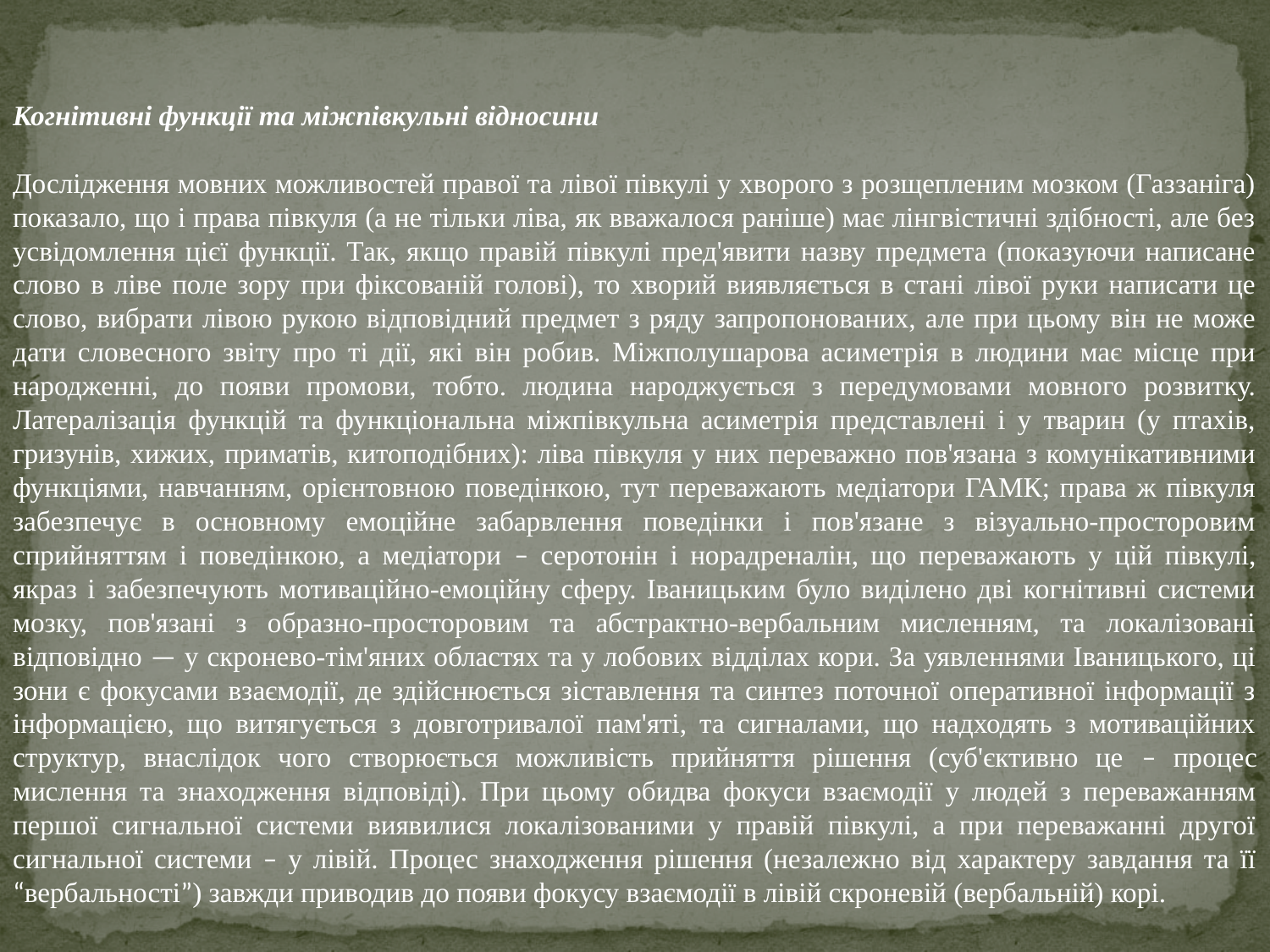

Когнітивні функції та міжпівкульні відносини

Дослідження мовних можливостей правої та лівої півкулі у хворого з розщепленим мозком (Газзаніга) показало, що і права півкуля (а не тільки ліва, як вважалося раніше) має лінгвістичні здібності, але без усвідомлення цієї функції. Так, якщо правій півкулі пред'явити назву предмета (показуючи написане слово в ліве поле зору при фіксованій голові), то хворий виявляється в стані лівої руки написати це слово, вибрати лівою рукою відповідний предмет з ряду запропонованих, але при цьому він не може дати словесного звіту про ті дії, які він робив. Міжполушарова асиметрія в людини має місце при народженні, до появи промови, тобто. людина народжується з передумовами мовного розвитку. Латералізація функцій та функціональна міжпівкульна асиметрія представлені і у тварин (у птахів, гризунів, хижих, приматів, китоподібних): ліва півкуля у них переважно пов'язана з комунікативними функціями, навчанням, орієнтовною поведінкою, тут переважають медіатори ГАМК; права ж півкуля забезпечує в основному емоційне забарвлення поведінки і пов'язане з візуально-просторовим сприйняттям і поведінкою, а медіатори – серотонін і норадреналін, що переважають у цій півкулі, якраз і забезпечують мотиваційно-емоційну сферу. Іваницьким було виділено дві когнітивні системи мозку, пов'язані з образно-просторовим та абстрактно-вербальним мисленням, та локалізовані відповідно — у скронево-тім'яних областях та у лобових відділах кори. За уявленнями Іваницького, ці зони є фокусами взаємодії, де здійснюється зіставлення та синтез поточної оперативної інформації з інформацією, що витягується з довготривалої пам'яті, та сигналами, що надходять з мотиваційних структур, внаслідок чого створюється можливість прийняття рішення (суб'єктивно це – процес мислення та знаходження відповіді). При цьому обидва фокуси взаємодії у людей з переважанням першої сигнальної системи виявилися локалізованими у правій півкулі, а при переважанні другої сигнальної системи – у лівій. Процес знаходження рішення (незалежно від характеру завдання та її “вербальності”) завжди приводив до появи фокусу взаємодії в лівій скроневій (вербальній) корі.